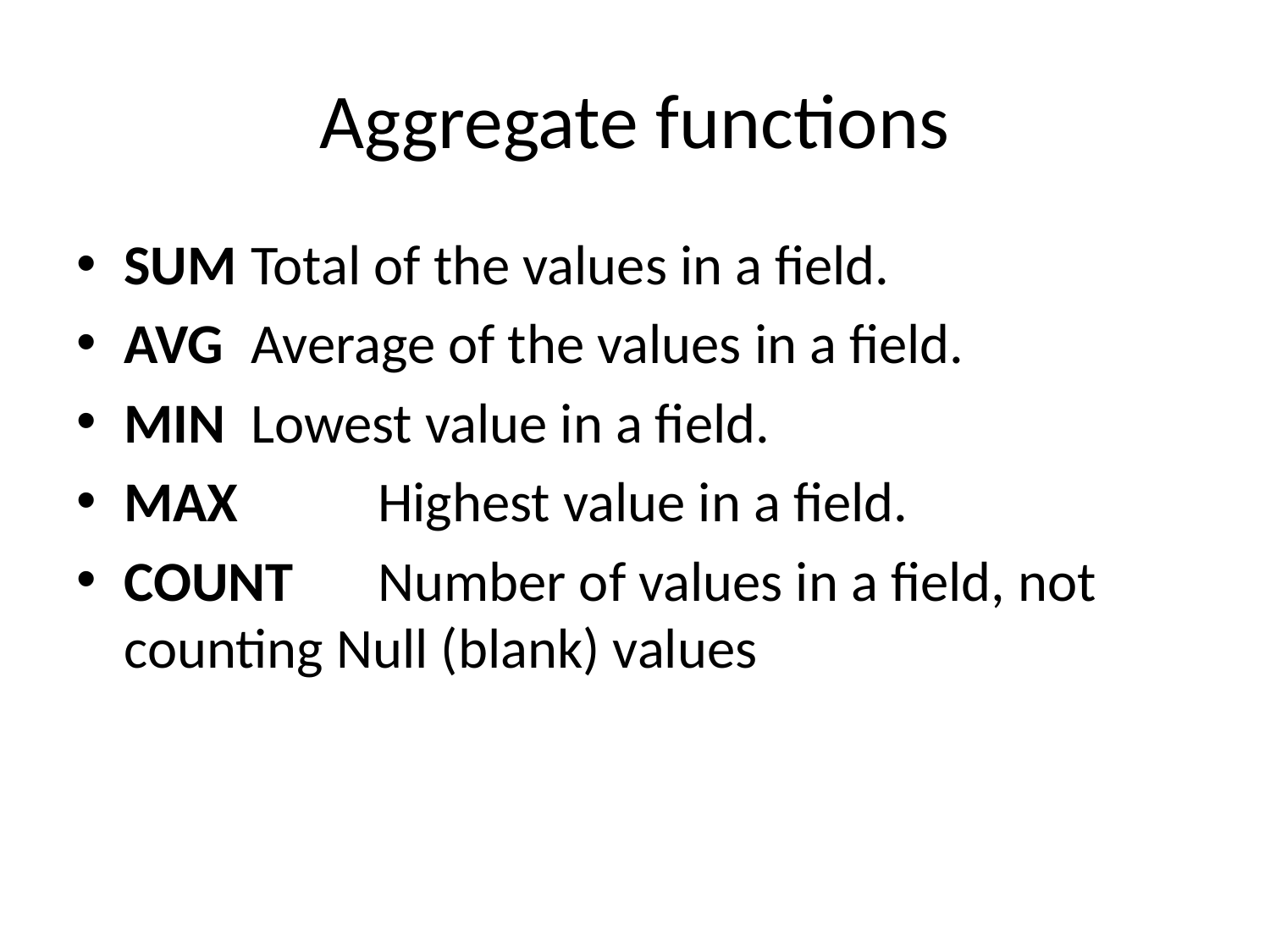

# Aggregate functions
SUM 	Total of the values in a field.
AVG 	Average of the values in a field.
MIN 	Lowest value in a field.
MAX 	Highest value in a field.
COUNT 	Number of values in a field, not counting Null (blank) values